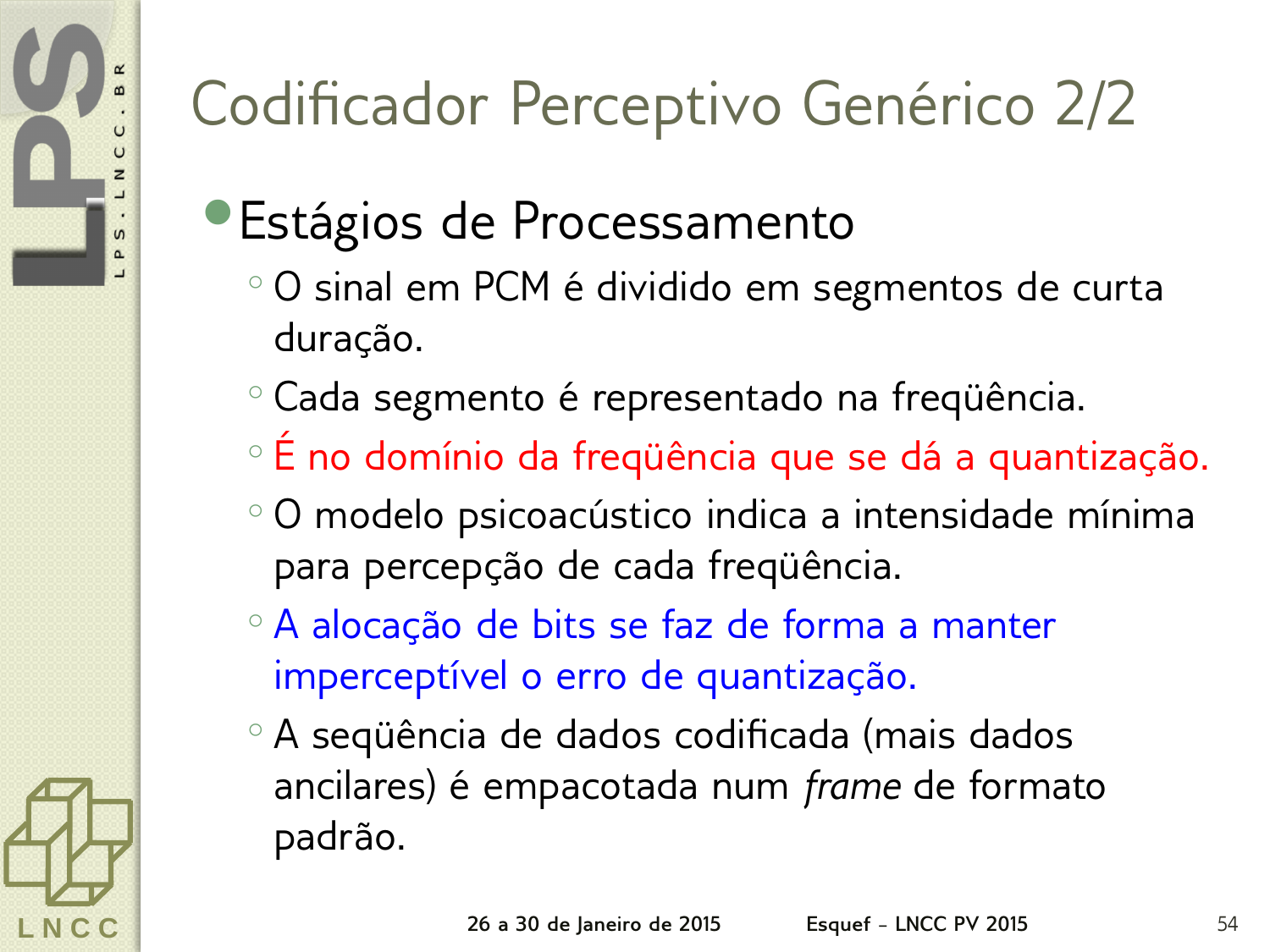

# Codificador Perceptivo Genérico 2/2
Estágios de Processamento
O sinal em PCM é dividido em segmentos de curta duração.
Cada segmento é representado na freqüência.
É no domínio da freqüência que se dá a quantização.
O modelo psicoacústico indica a intensidade mínima para percepção de cada freqüência.
A alocação de bits se faz de forma a manter imperceptível o erro de quantização.
A seqüência de dados codificada (mais dados ancilares) é empacotada num frame de formato padrão.
26 a 30 de Janeiro de 2015
Esquef – LNCC PV 2015
54